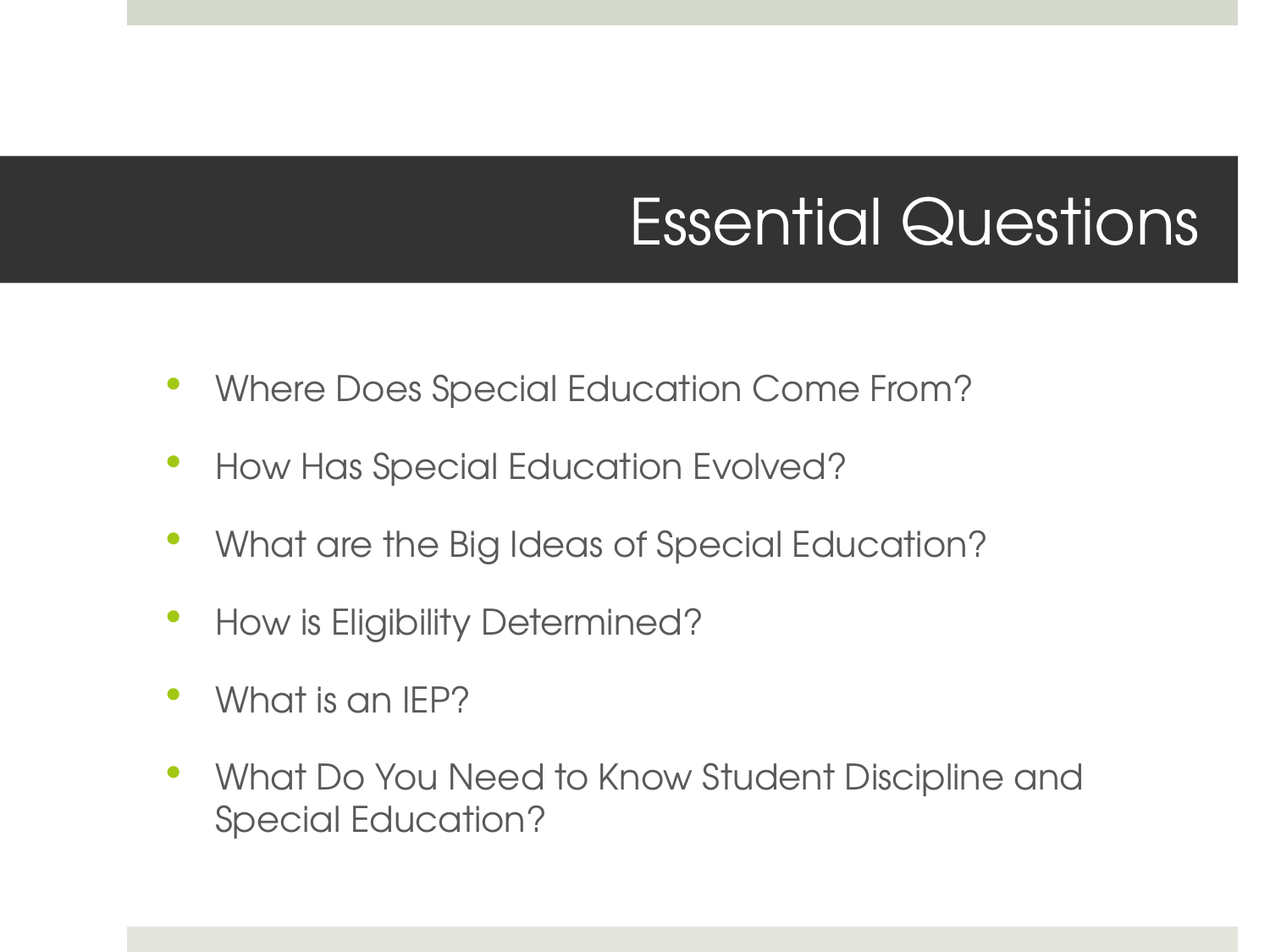

# Essential Questions
Where Does Special Education Come From?
How Has Special Education Evolved?
What are the Big Ideas of Special Education?
How is Eligibility Determined?
What is an IEP?
What Do You Need to Know Student Discipline and Special Education?